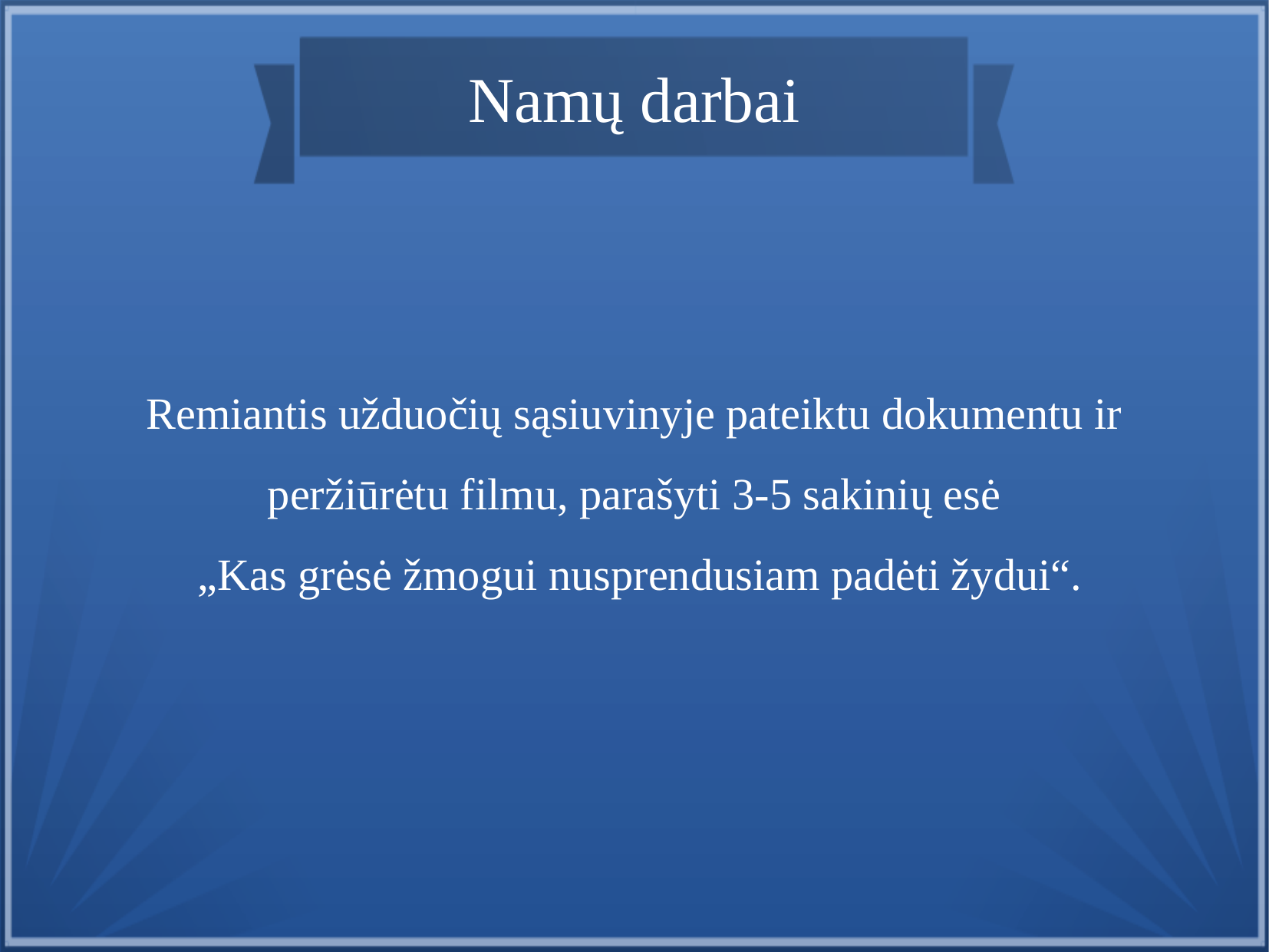

# Namų darbai
Remiantis užduočių sąsiuvinyje pateiktu dokumentu ir peržiūrėtu filmu, parašyti 3-5 sakinių esė
 „Kas grėsė žmogui nusprendusiam padėti žydui“.